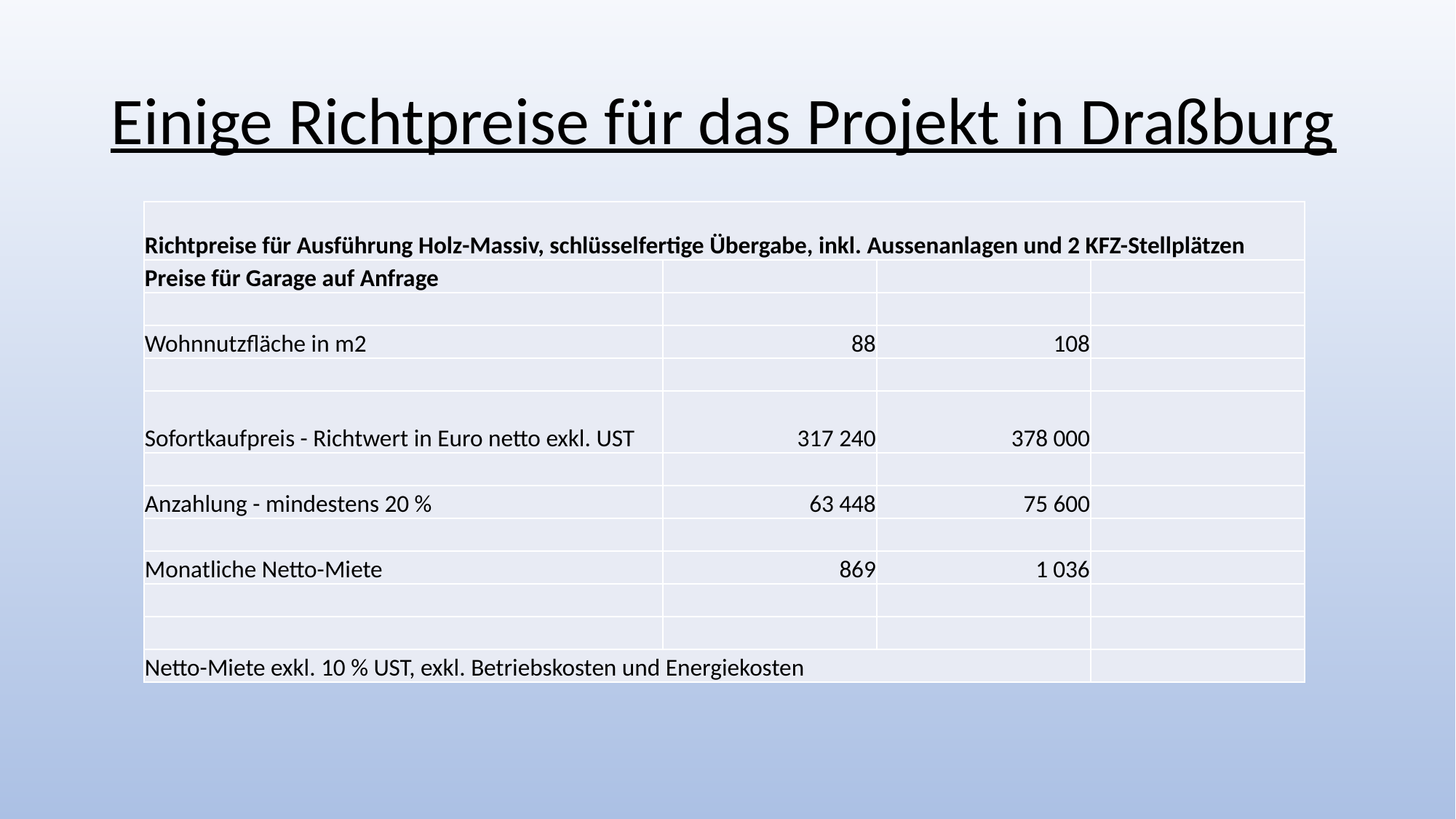

# Einige Richtpreise für das Projekt in Draßburg
| Richtpreise für Ausführung Holz-Massiv, schlüsselfertige Übergabe, inkl. Aussenanlagen und 2 KFZ-Stellplätzen |  |  |  |
| --- | --- | --- | --- |
| Preise für Garage auf Anfrage |  |  |  |
|  |  |  |  |
| Wohnnutzfläche in m2 | 88 | 108 |  |
|  |  |  |  |
| Sofortkaufpreis - Richtwert in Euro netto exkl. UST | 317 240 | 378 000 |  |
|  |  |  |  |
| Anzahlung - mindestens 20 % | 63 448 | 75 600 |  |
|  |  |  |  |
| Monatliche Netto-Miete | 869 | 1 036 |  |
|  |  |  |  |
|  |  |  |  |
| Netto-Miete exkl. 10 % UST, exkl. Betriebskosten und Energiekosten |  |  |  |